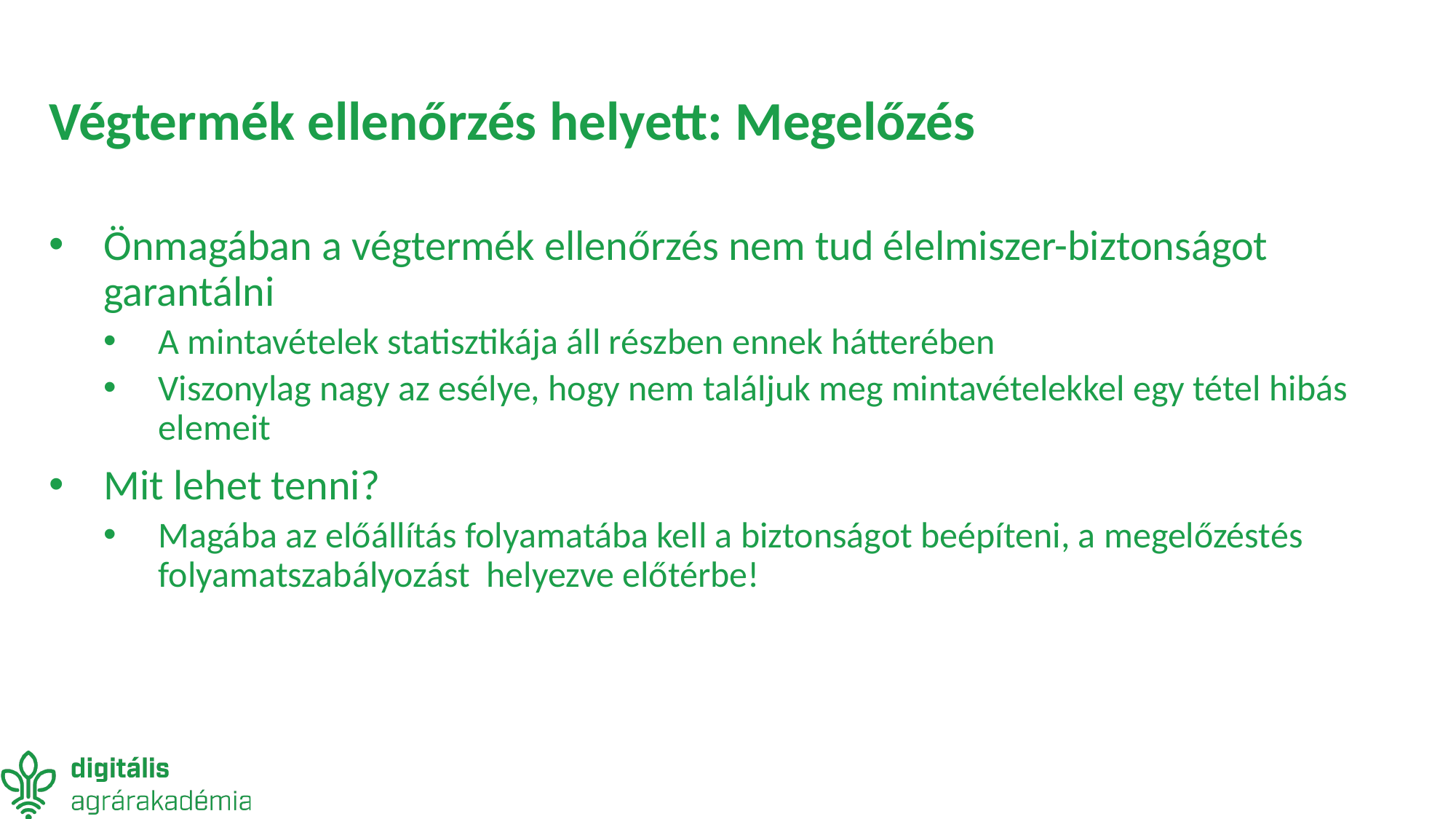

# Végtermék ellenőrzés helyett: Megelőzés
Önmagában a végtermék ellenőrzés nem tud élelmiszer-biztonságot garantálni
A mintavételek statisztikája áll részben ennek hátterében
Viszonylag nagy az esélye, hogy nem találjuk meg mintavételekkel egy tétel hibás elemeit
Mit lehet tenni?
Magába az előállítás folyamatába kell a biztonságot beépíteni, a megelőzéstés folyamatszabályozást  helyezve előtérbe!